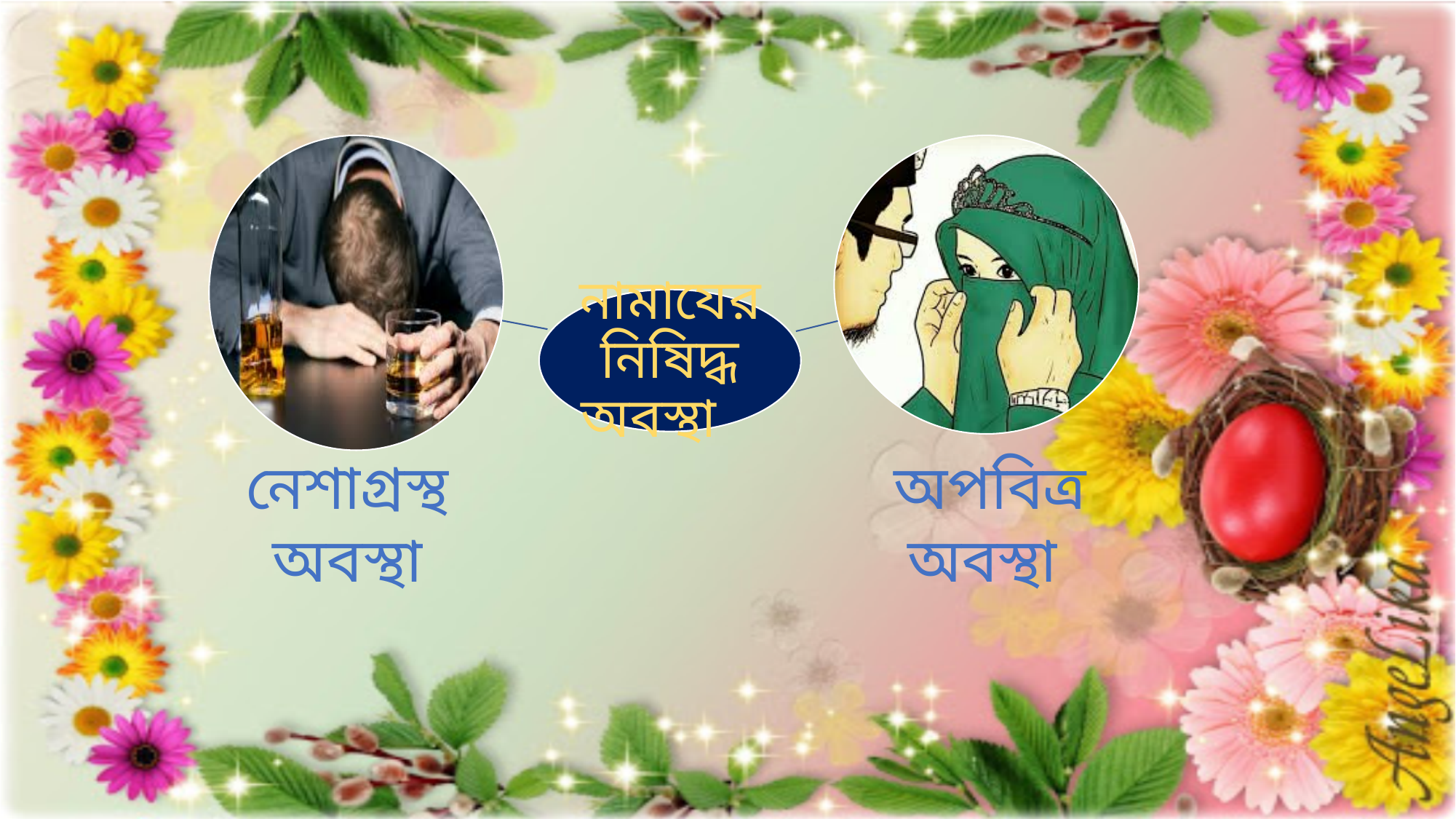

নামাযের নিষিদ্ধ অবস্থা

নেশাগ্রস্থ অবস্থা
অপবিত্র অবস্থা